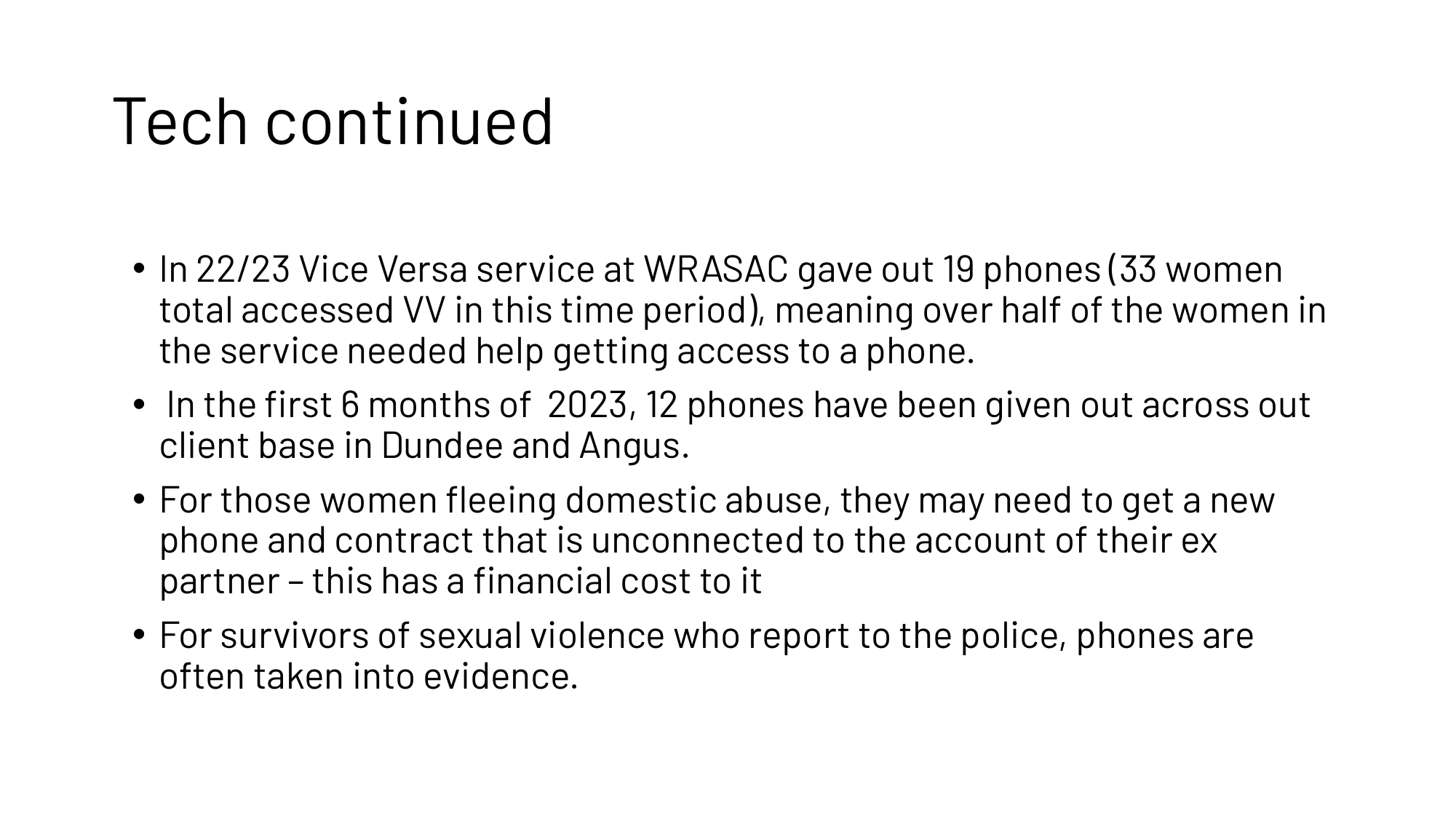

# Tech continued
In 22/23 Vice Versa service at WRASAC gave out 19 phones (33 women total accessed VV in this time period), meaning over half of the women in the service needed help getting access to a phone.
 In the first 6 months of  2023, 12 phones have been given out across out client base in Dundee and Angus.
For those women fleeing domestic abuse, they may need to get a new phone and contract that is unconnected to the account of their ex partner – this has a financial cost to it
For survivors of sexual violence who report to the police, phones are often taken into evidence.